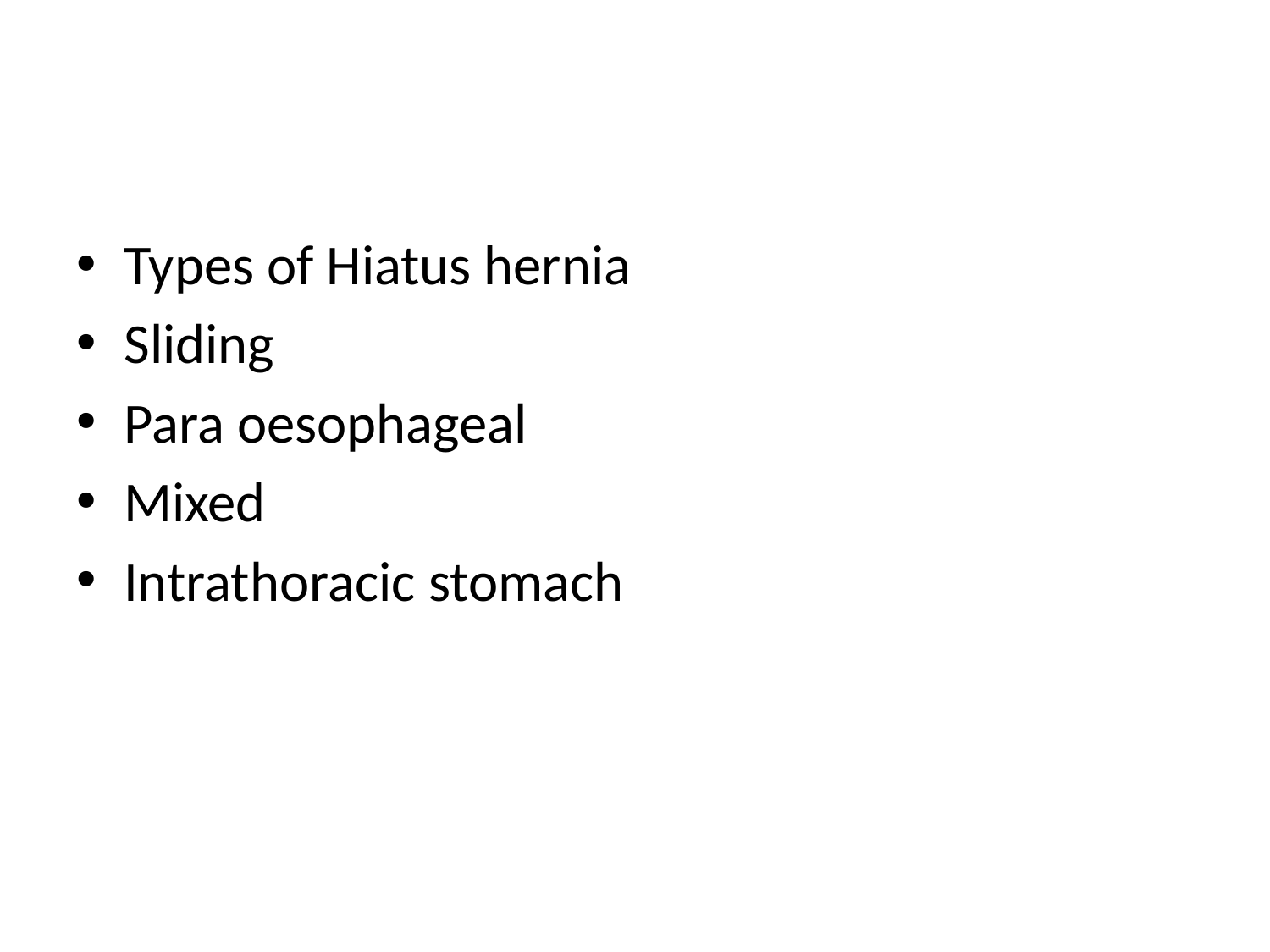

#
Types of Hiatus hernia
Sliding
Para oesophageal
Mixed
Intrathoracic stomach